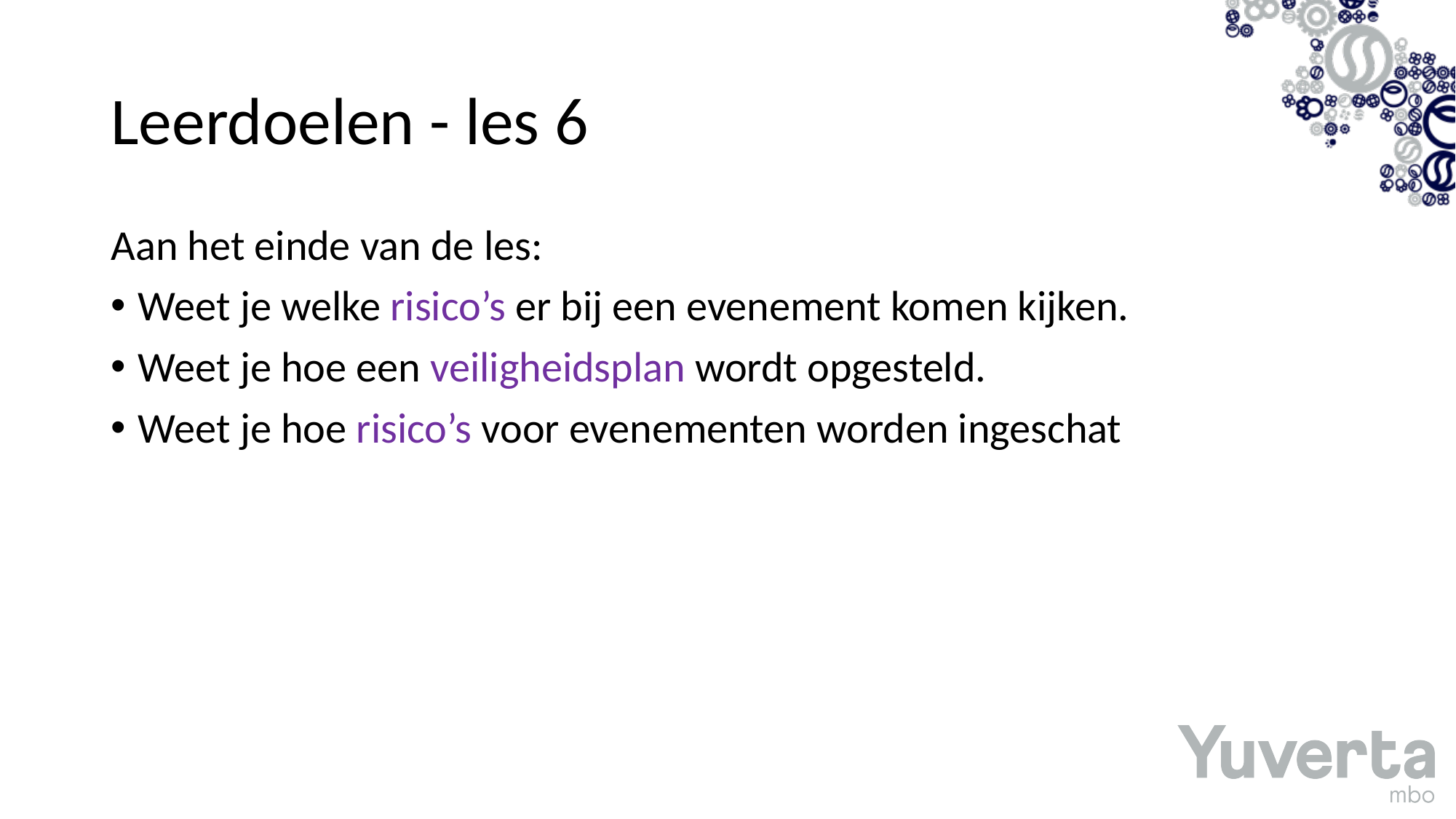

# Leerdoelen - les 6
Aan het einde van de les:
Weet je welke risico’s er bij een evenement komen kijken.
Weet je hoe een veiligheidsplan wordt opgesteld.
Weet je hoe risico’s voor evenementen worden ingeschat